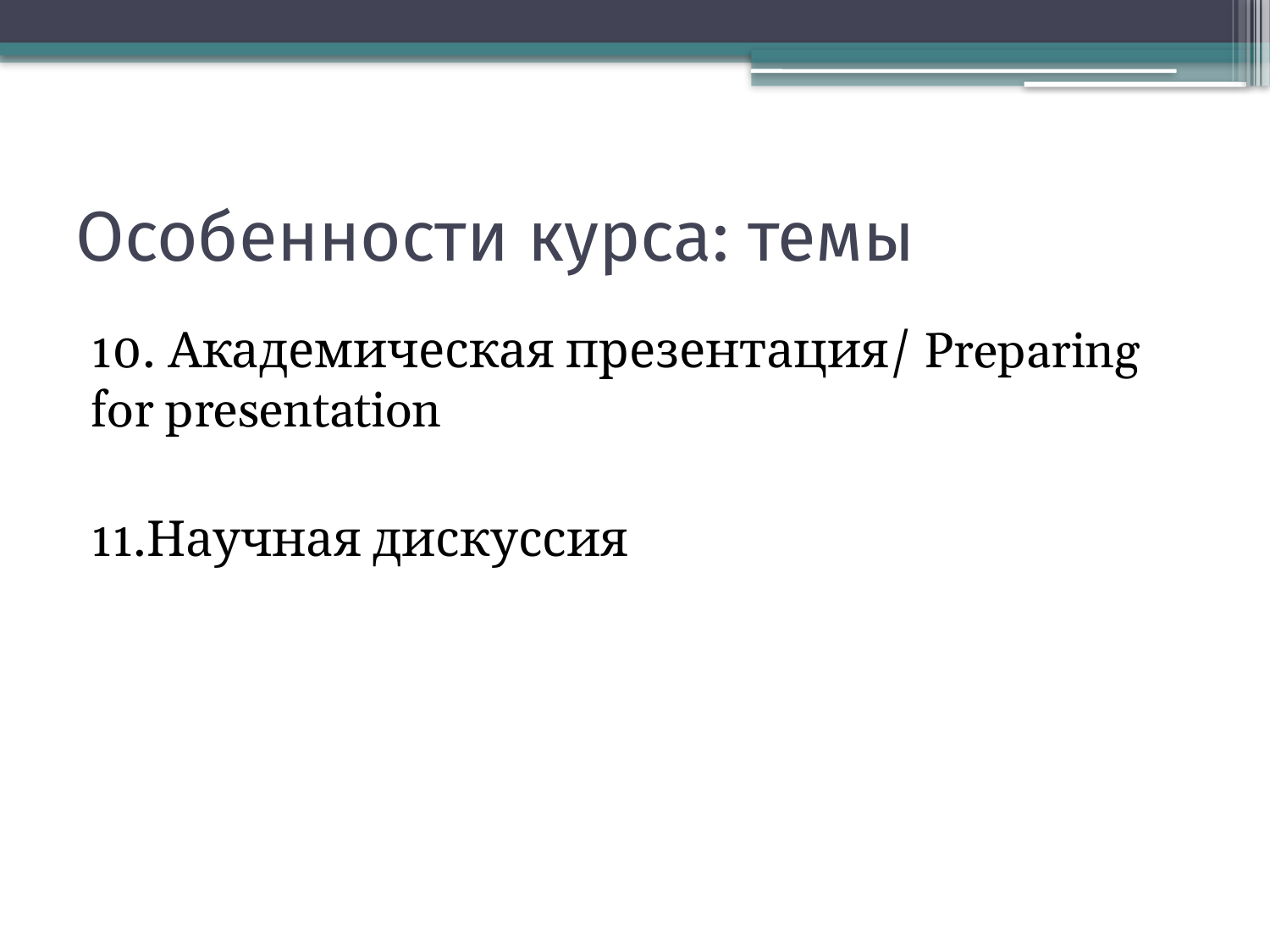

# Особенности курса: темы
10. Академическая презентация/ Preparing for presentation

11.Научная дискуссия